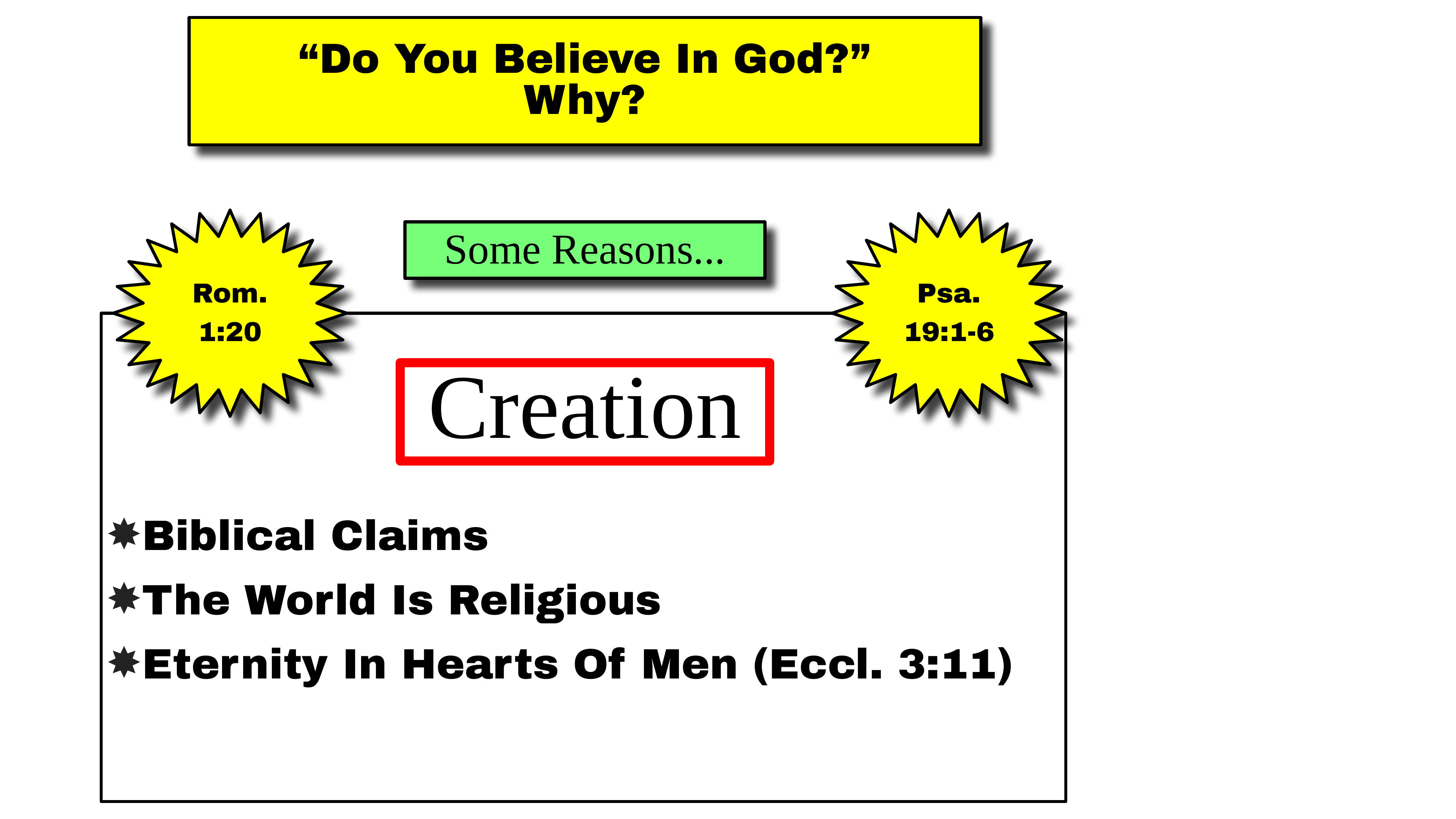

“Do You Believe In God?”
Why?

Rom.
1:20

Psa.
19:1-6
Some Reasons...

Biblical Claims
The World Is Religious
Eternity In Hearts Of Men (Eccl. 3:11)
 Creation